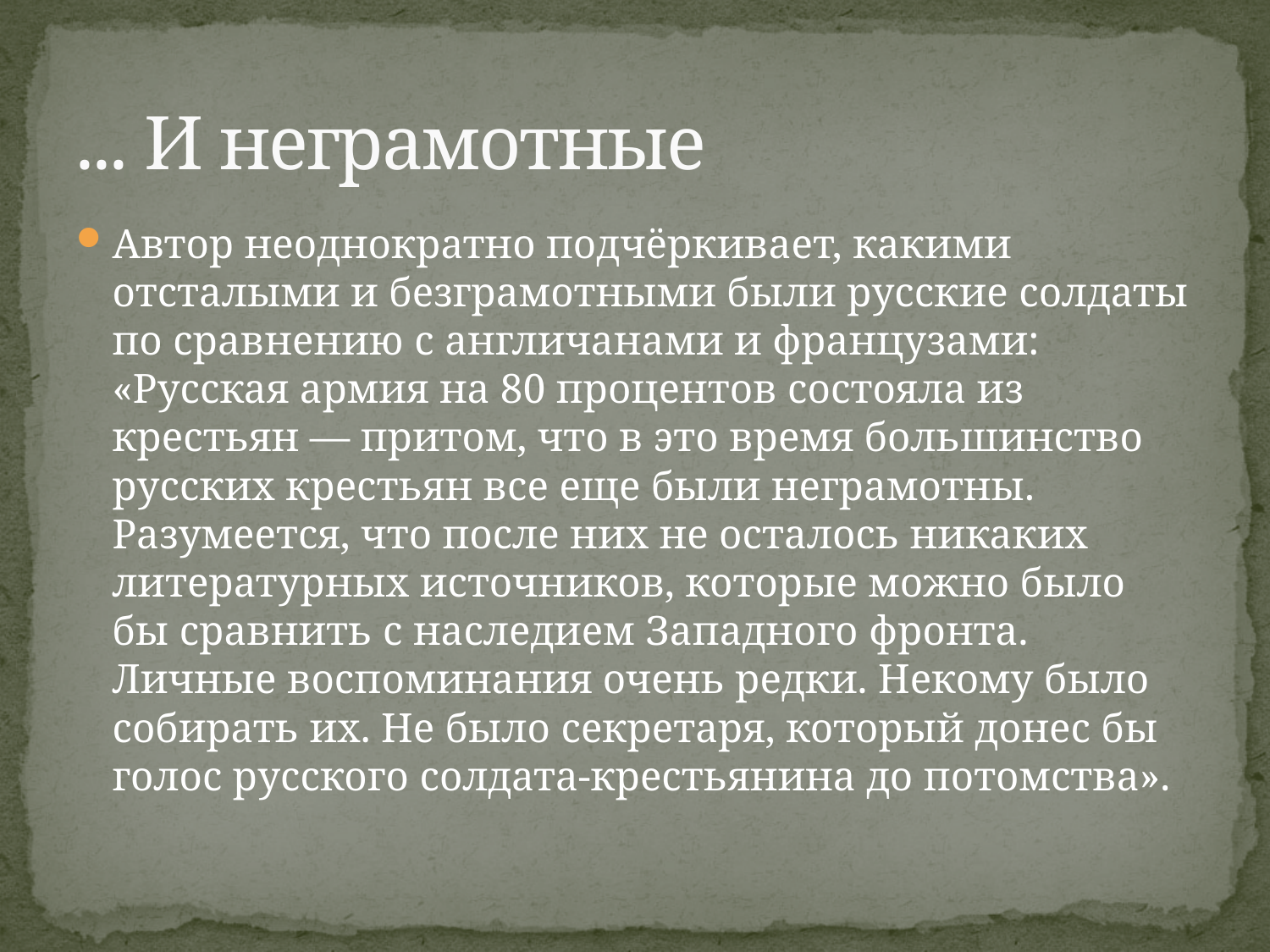

# ... И неграмотные
Автор неоднократно подчёркивает, какими отсталыми и безграмотными были русские солдаты по сравнению с англичанами и французами: «Русская армия на 80 процентов состояла из крестьян — притом, что в это время большинство русских крестьян все еще были неграмотны. Разумеется, что после них не осталось никаких литературных источников, которые можно было бы сравнить с наследием Западного фронта. Личные воспоминания очень редки. Некому было собирать их. Не было секретаря, который донес бы голос русского солдата-крестьянина до потомства».